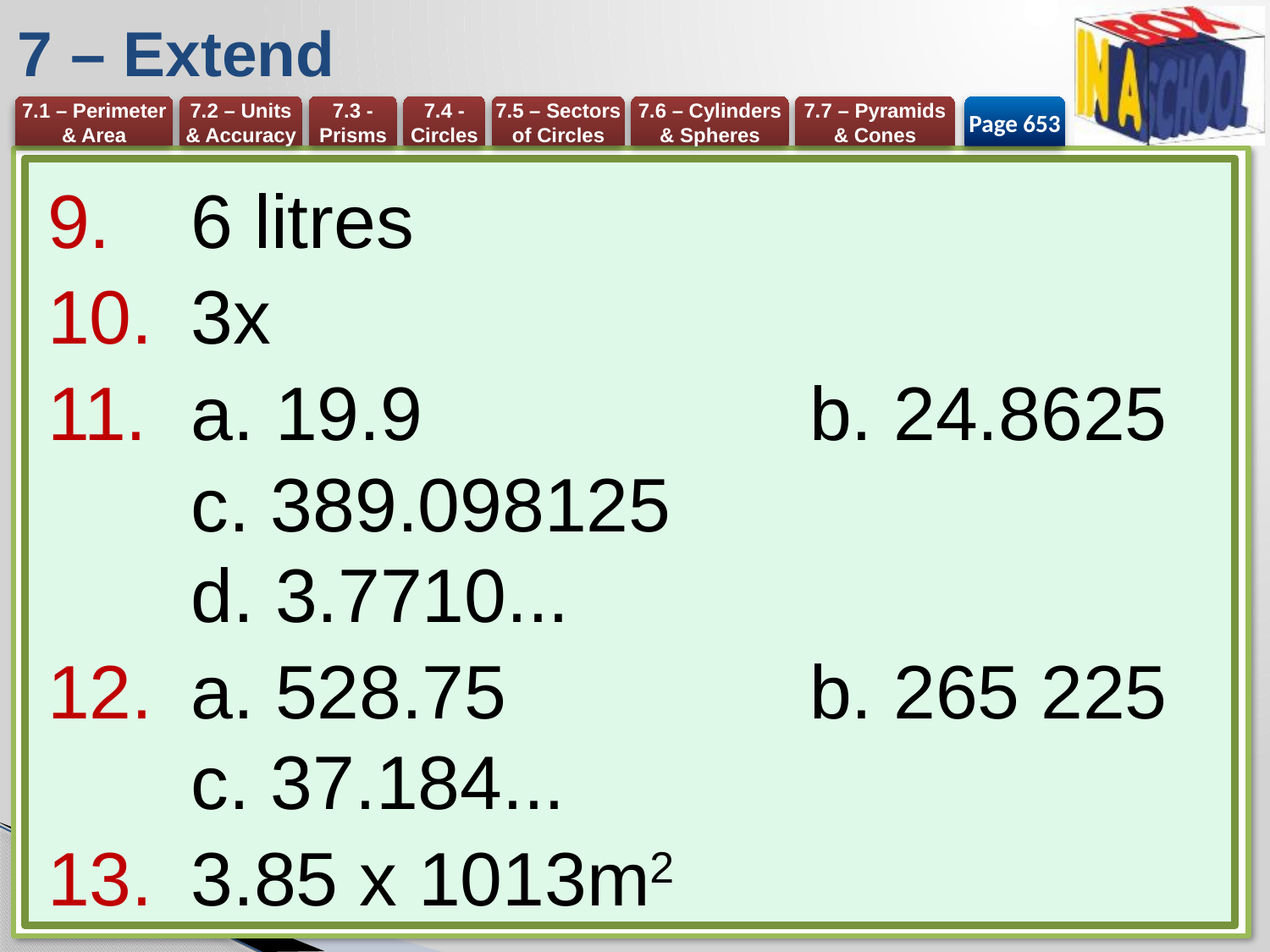

# 7 – Extend
Page 653
6 litres
3x
a. 19.9 	b. 24.8625
c. 389.098125
d. 3.7710...
a. 528.75 	b. 265 225
c. 37.184...
3.85 x 1013m2